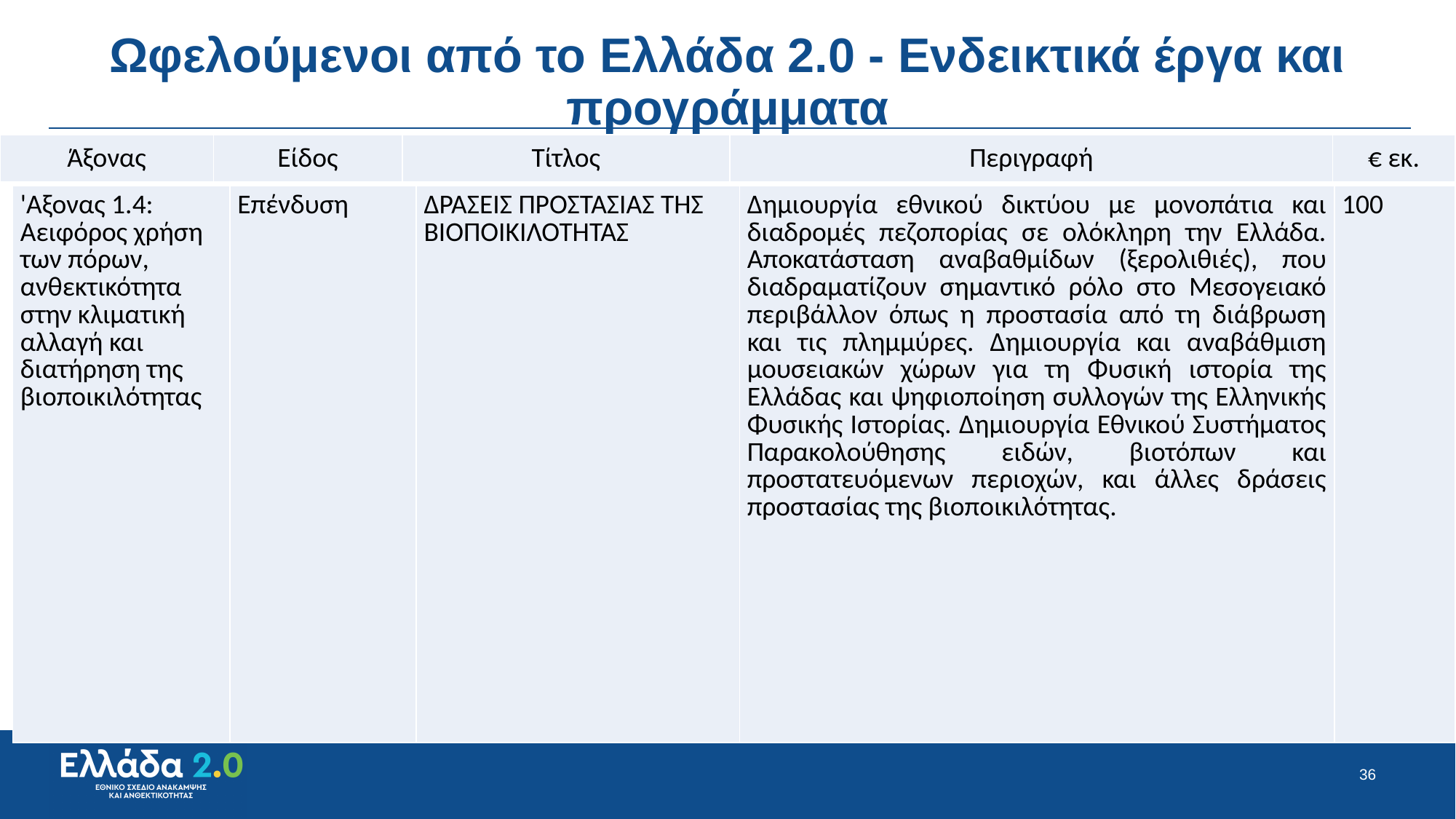

# Ωφελούμενοι από το Ελλάδα 2.0 - Ενδεικτικά έργα και προγράμματα

| Άξονας | Είδος | Τίτλος | Περιγραφή | € εκ. |
| --- | --- | --- | --- | --- |
| 'Αξονας 1.4: Αειφόρος χρήση των πόρων, ανθεκτικότητα στην κλιματική αλλαγή και διατήρηση της βιοποικιλότητας | Επένδυση | ΔΡΑΣΕΙΣ ΠΡΟΣΤΑΣΙΑΣ ΤΗΣ ΒΙΟΠΟΙΚΙΛΟΤΗΤΑΣ | Δημιουργία εθνικού δικτύου με μονοπάτια και διαδρομές πεζοπορίας σε ολόκληρη την Ελλάδα. Αποκατάσταση αναβαθμίδων (ξερολιθιές), που διαδραματίζουν σημαντικό ρόλο στο Μεσογειακό περιβάλλον όπως η προστασία από τη διάβρωση και τις πλημμύρες. Δημιουργία και αναβάθμιση μουσειακών χώρων για τη Φυσική ιστορία της Ελλάδας και ψηφιοποίηση συλλογών της Ελληνικής Φυσικής Ιστορίας. Δημιουργία Εθνικού Συστήματος Παρακολούθησης ειδών, βιοτόπων και προστατευόμενων περιοχών, και άλλες δράσεις προστασίας της βιοποικιλότητας. | 100 |
| --- | --- | --- | --- | --- |
36